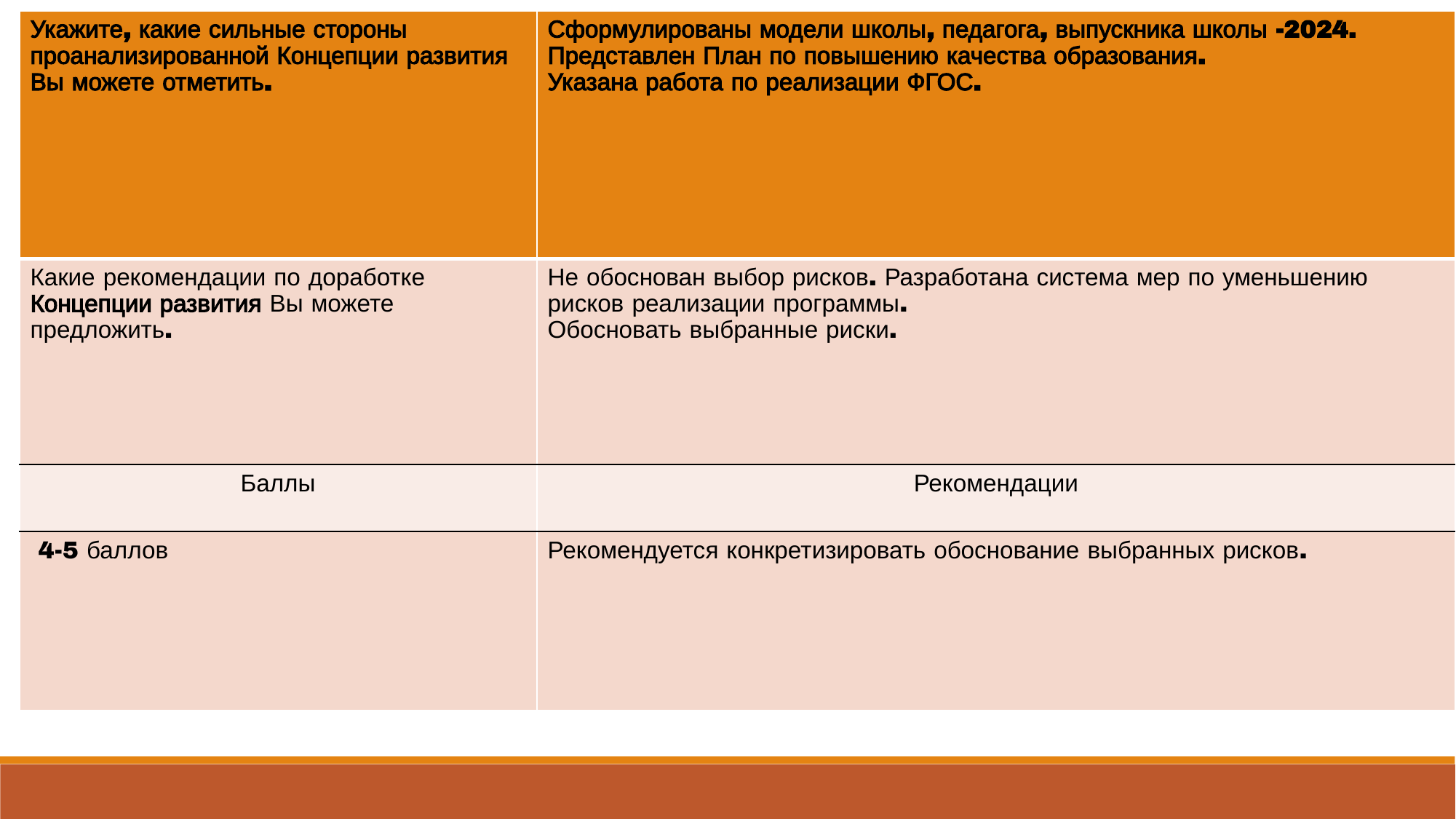

| Укажите, какие сильные стороны проанализированной Концепции развития  Вы можете отметить. | Сформулированы модели школы, педагога, выпускника школы -2024. Представлен План по повышению качества образования. Указана работа по реализации ФГОС. |
| --- | --- |
| Какие рекомендации по доработке Концепции развития Вы можете предложить. | Не обоснован выбор рисков. Разработана система мер по уменьшению рисков реализации программы. Обосновать выбранные риски. |
| Баллы | Рекомендации |
| 4-5 баллов | Рекомендуется конкретизировать обоснование выбранных рисков. |